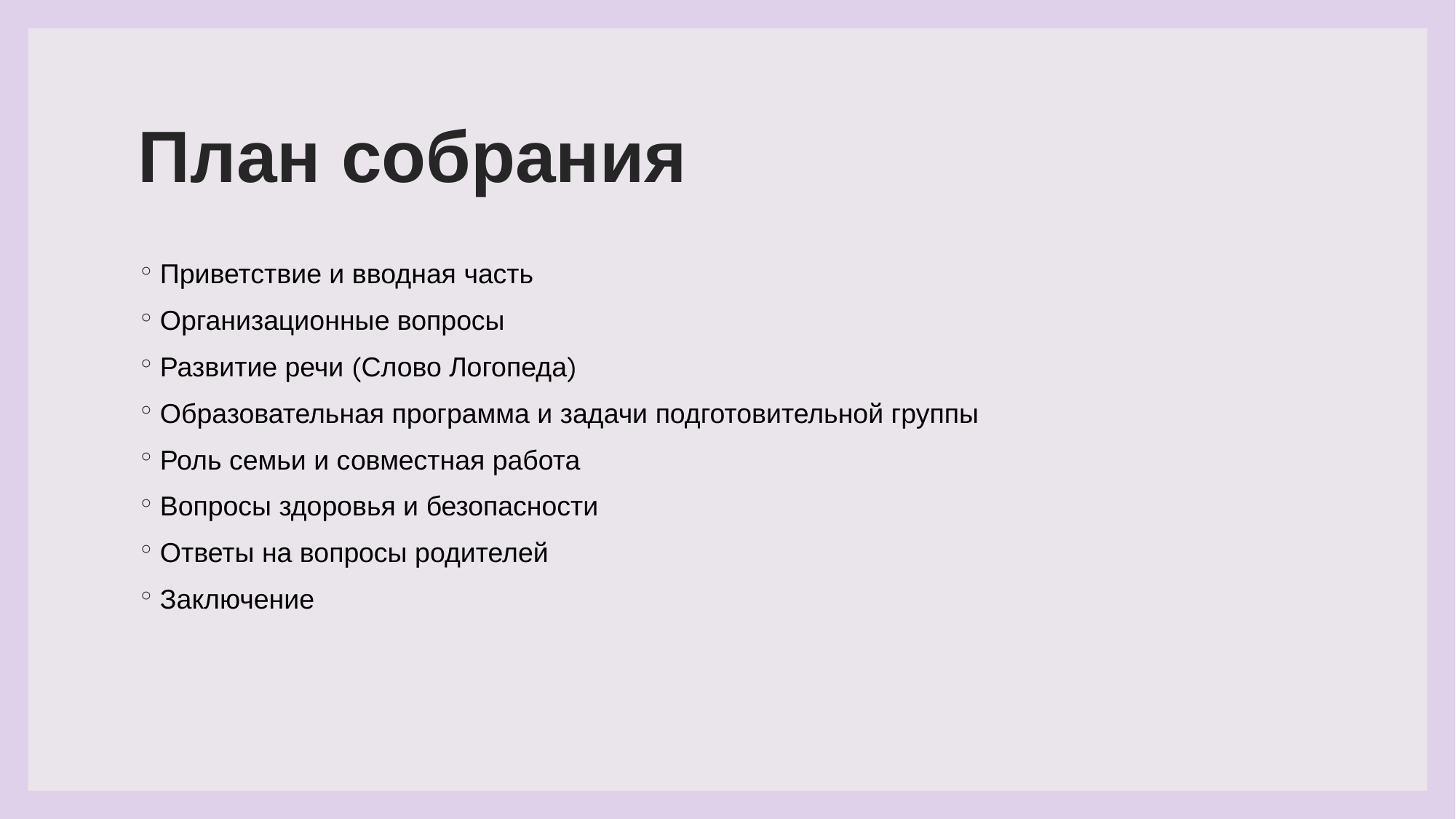

# План собрания
Приветствие и вводная часть
Организационные вопросы
Развитие речи (Слово Логопеда)
Образовательная программа и задачи подготовительной группы
Роль семьи и совместная работа
Вопросы здоровья и безопасности
Ответы на вопросы родителей
Заключение